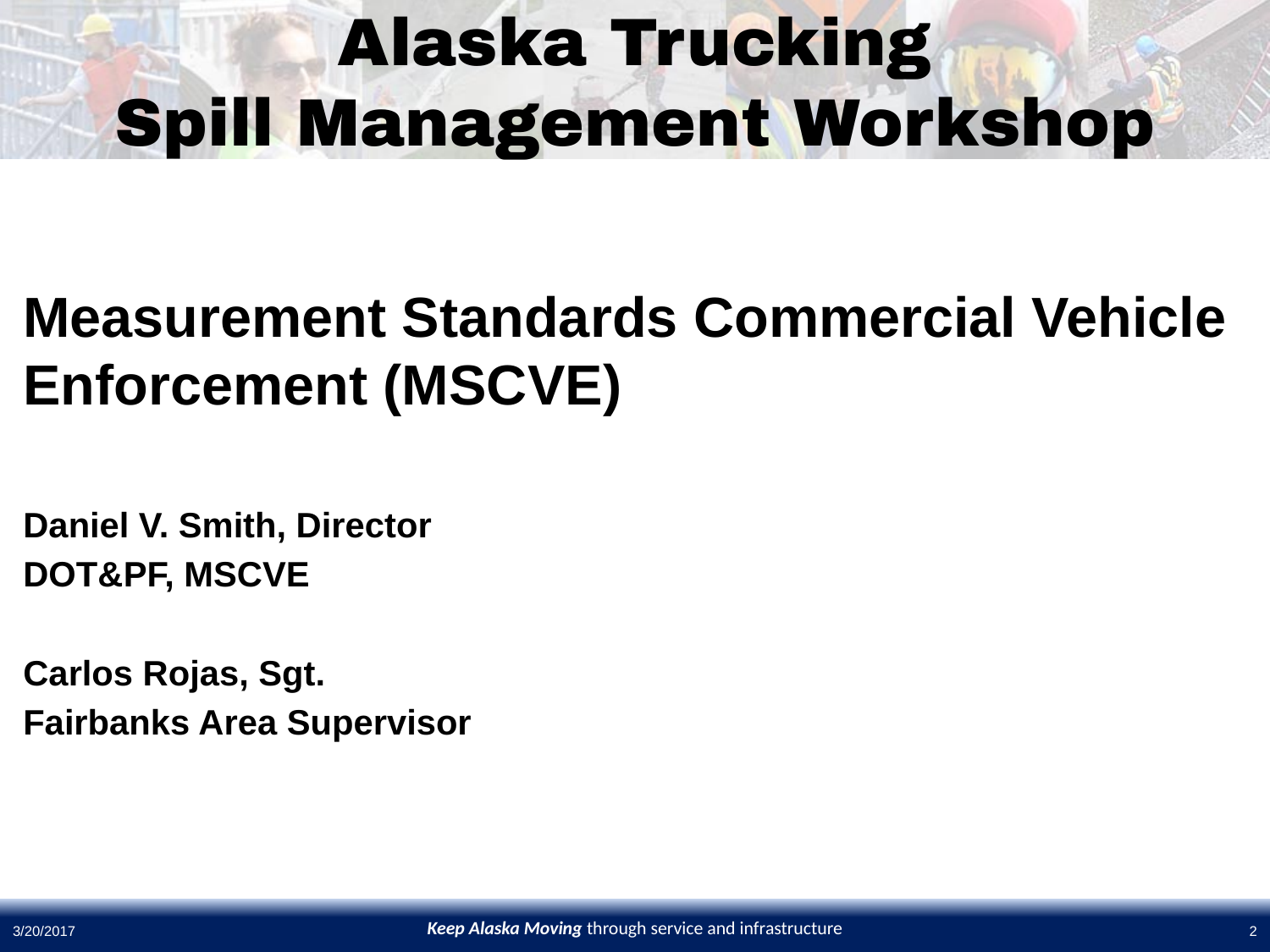

# Alaska Trucking Spill Management Workshop
Measurement Standards Commercial Vehicle Enforcement (MSCVE)

Daniel V. Smith, Director
DOT&PF, MSCVE

Carlos Rojas, Sgt.
Fairbanks Area Supervisor